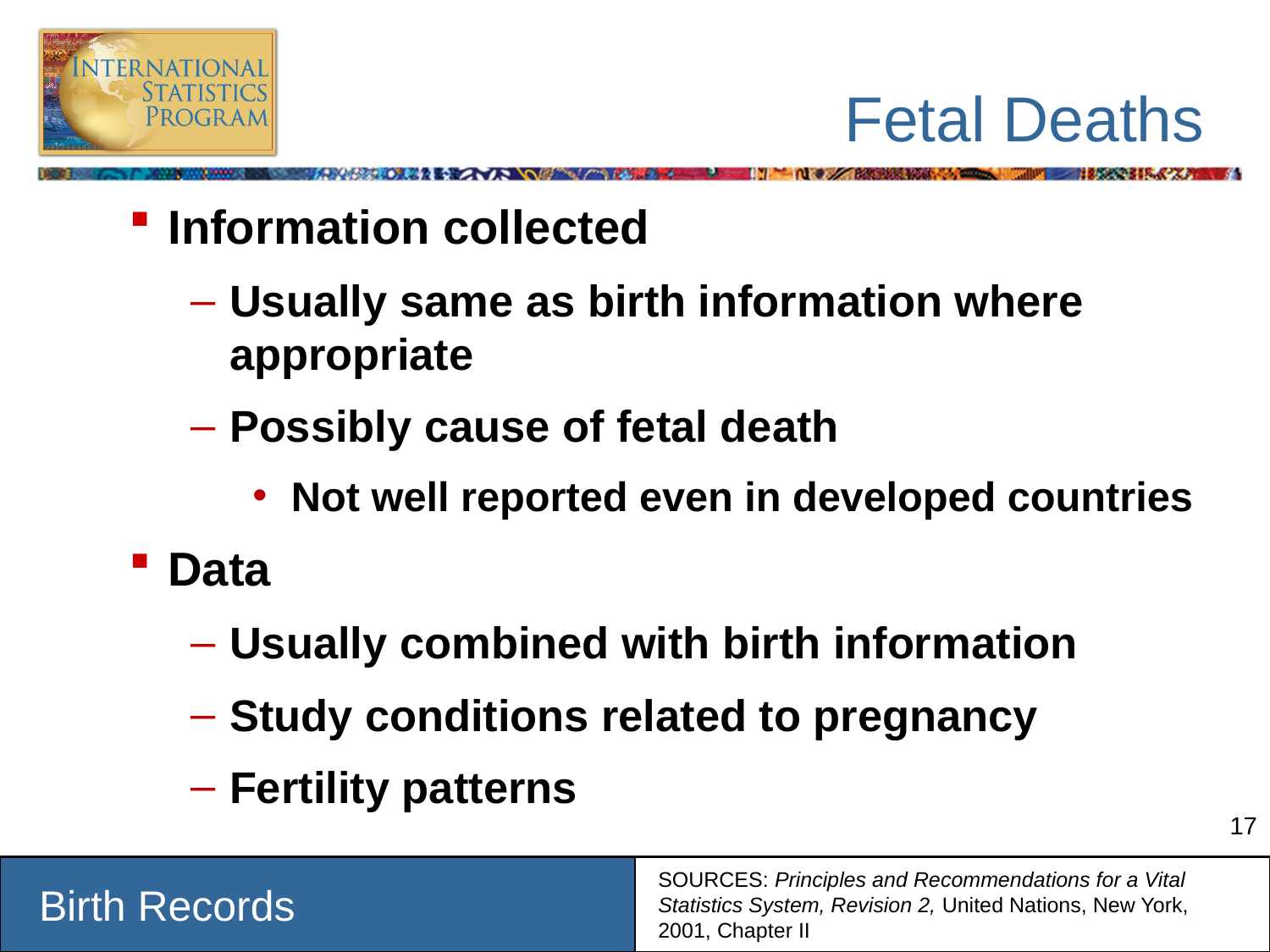

# Fetal Deaths
Information collected
Usually same as birth information where appropriate
Possibly cause of fetal death
Not well reported even in developed countries
Data
Usually combined with birth information
Study conditions related to pregnancy
Fertility patterns

SOURCES: Principles and Recommendations for a Vital Statistics System, Revision 2, United Nations, New York, 2001, Chapter II